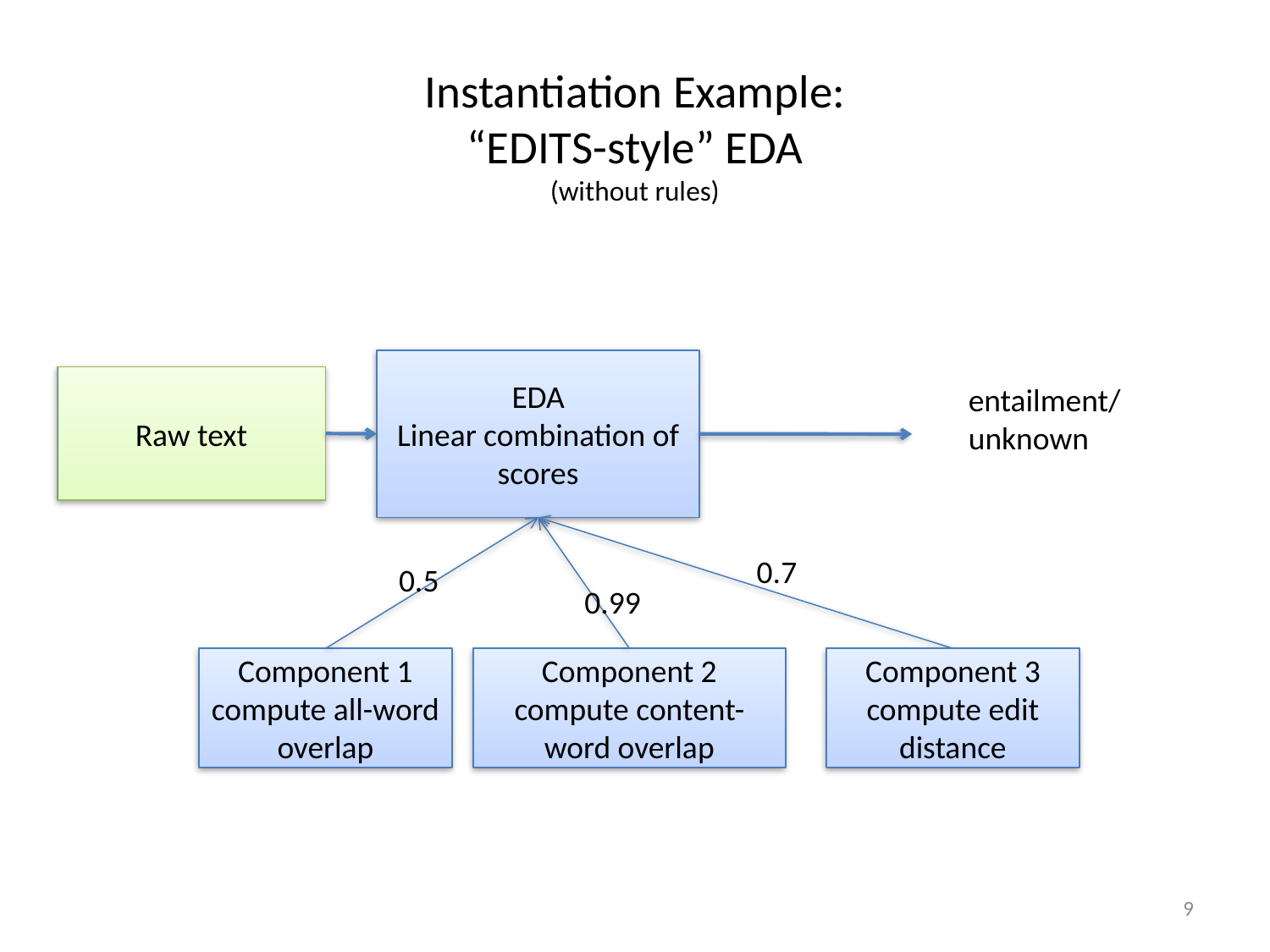

# Instantiation Example: “EDITS-style” EDA (without rules)
EDA
Linear combination of scores
Raw text
entailment/
unknown
0.7
0.5
0.99
Component 1
compute all-word overlap
Component 2
compute content-word overlap
Component 3
compute edit distance
9